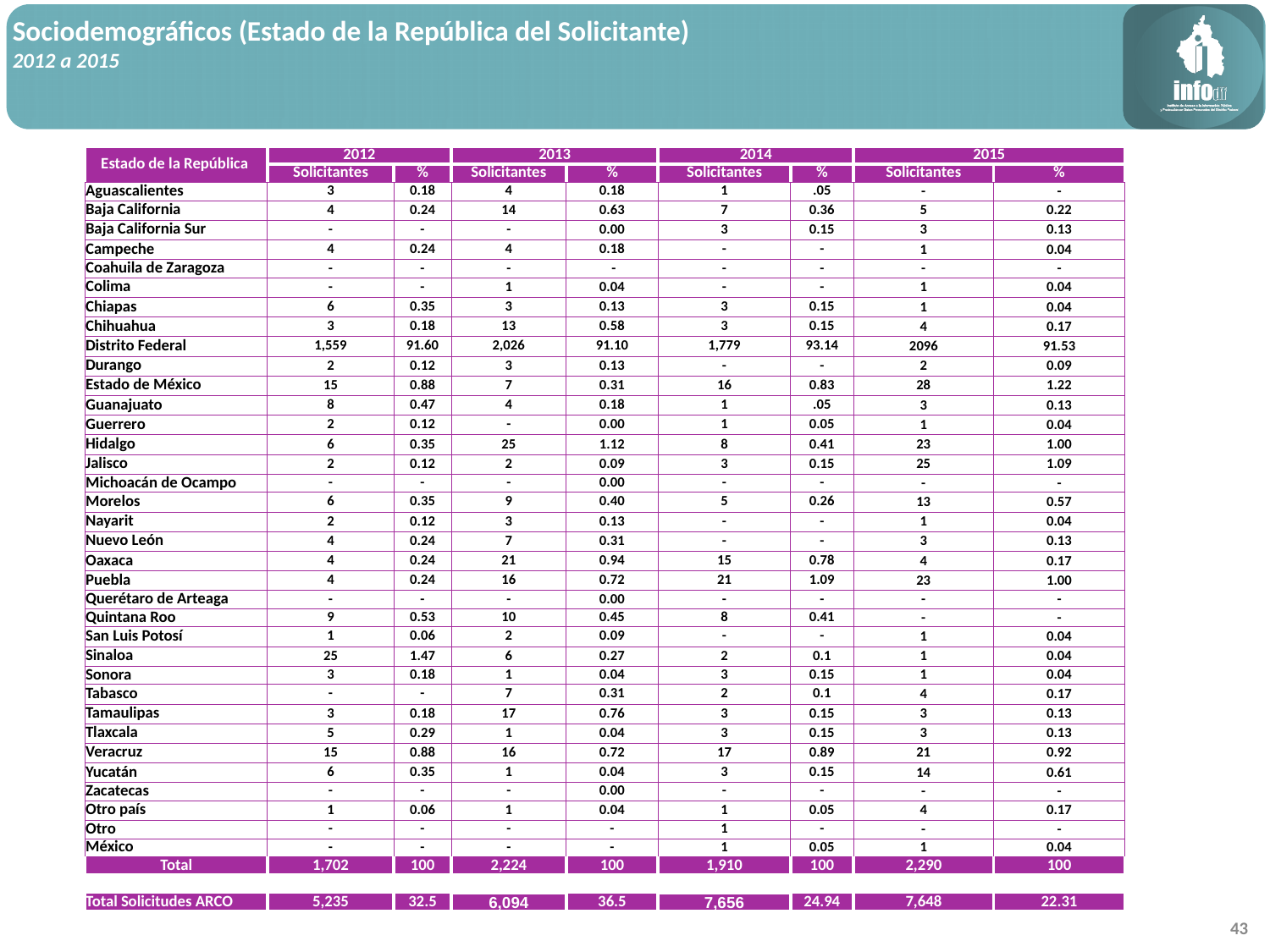

Sociodemográficos (Estado de la República del Solicitante)
2012 a 2015
| Estado de la República | 2012 |  | 2013 |  | 2014 |  | 2015 |  |
| --- | --- | --- | --- | --- | --- | --- | --- | --- |
|  | Solicitantes | % | Solicitantes | % | Solicitantes | % | Solicitantes | % |
| Aguascalientes | 3 | 0.18 | 4 | 0.18 | 1 | .05 | - | - |
| Baja California | 4 | 0.24 | 14 | 0.63 | 7 | 0.36 | 5 | 0.22 |
| Baja California Sur | - | - | - | 0.00 | 3 | 0.15 | 3 | 0.13 |
| Campeche | 4 | 0.24 | 4 | 0.18 | - | - | 1 | 0.04 |
| Coahuila de Zaragoza | - | - | - | - | - | - | - | - |
| Colima | - | - | 1 | 0.04 | - | - | 1 | 0.04 |
| Chiapas | 6 | 0.35 | 3 | 0.13 | 3 | 0.15 | 1 | 0.04 |
| Chihuahua | 3 | 0.18 | 13 | 0.58 | 3 | 0.15 | 4 | 0.17 |
| Distrito Federal | 1,559 | 91.60 | 2,026 | 91.10 | 1,779 | 93.14 | 2096 | 91.53 |
| Durango | 2 | 0.12 | 3 | 0.13 | - | - | 2 | 0.09 |
| Estado de México | 15 | 0.88 | 7 | 0.31 | 16 | 0.83 | 28 | 1.22 |
| Guanajuato | 8 | 0.47 | 4 | 0.18 | 1 | .05 | 3 | 0.13 |
| Guerrero | 2 | 0.12 | - | 0.00 | 1 | 0.05 | 1 | 0.04 |
| Hidalgo | 6 | 0.35 | 25 | 1.12 | 8 | 0.41 | 23 | 1.00 |
| Jalisco | 2 | 0.12 | 2 | 0.09 | 3 | 0.15 | 25 | 1.09 |
| Michoacán de Ocampo | - | - | - | 0.00 | - | - | - | - |
| Morelos | 6 | 0.35 | 9 | 0.40 | 5 | 0.26 | 13 | 0.57 |
| Nayarit | 2 | 0.12 | 3 | 0.13 | - | - | 1 | 0.04 |
| Nuevo León | 4 | 0.24 | 7 | 0.31 | - | - | 3 | 0.13 |
| Oaxaca | 4 | 0.24 | 21 | 0.94 | 15 | 0.78 | 4 | 0.17 |
| Puebla | 4 | 0.24 | 16 | 0.72 | 21 | 1.09 | 23 | 1.00 |
| Querétaro de Arteaga | - | - | - | 0.00 | - | - | - | - |
| Quintana Roo | 9 | 0.53 | 10 | 0.45 | 8 | 0.41 | - | - |
| San Luis Potosí | 1 | 0.06 | 2 | 0.09 | - | - | 1 | 0.04 |
| Sinaloa | 25 | 1.47 | 6 | 0.27 | 2 | 0.1 | 1 | 0.04 |
| Sonora | 3 | 0.18 | 1 | 0.04 | 3 | 0.15 | 1 | 0.04 |
| Tabasco | - | - | 7 | 0.31 | 2 | 0.1 | 4 | 0.17 |
| Tamaulipas | 3 | 0.18 | 17 | 0.76 | 3 | 0.15 | 3 | 0.13 |
| Tlaxcala | 5 | 0.29 | 1 | 0.04 | 3 | 0.15 | 3 | 0.13 |
| Veracruz | 15 | 0.88 | 16 | 0.72 | 17 | 0.89 | 21 | 0.92 |
| Yucatán | 6 | 0.35 | 1 | 0.04 | 3 | 0.15 | 14 | 0.61 |
| Zacatecas | - | - | - | 0.00 | - | - | - | - |
| Otro país | 1 | 0.06 | 1 | 0.04 | 1 | 0.05 | 4 | 0.17 |
| Otro | - | - | - | - | 1 | - | - | - |
| México | - | - | - | - | 1 | 0.05 | 1 | 0.04 |
| Total | 1,702 | 100 | 2,224 | 100 | 1,910 | 100 | 2,290 | 100 |
|  |  |  |  |  |  |  |  |  |
| Total Solicitudes ARCO | 5,235 | 32.5 | 6,094 | 36.5 | 7,656 | 24.94 | 7,648 | 22.31 |
43